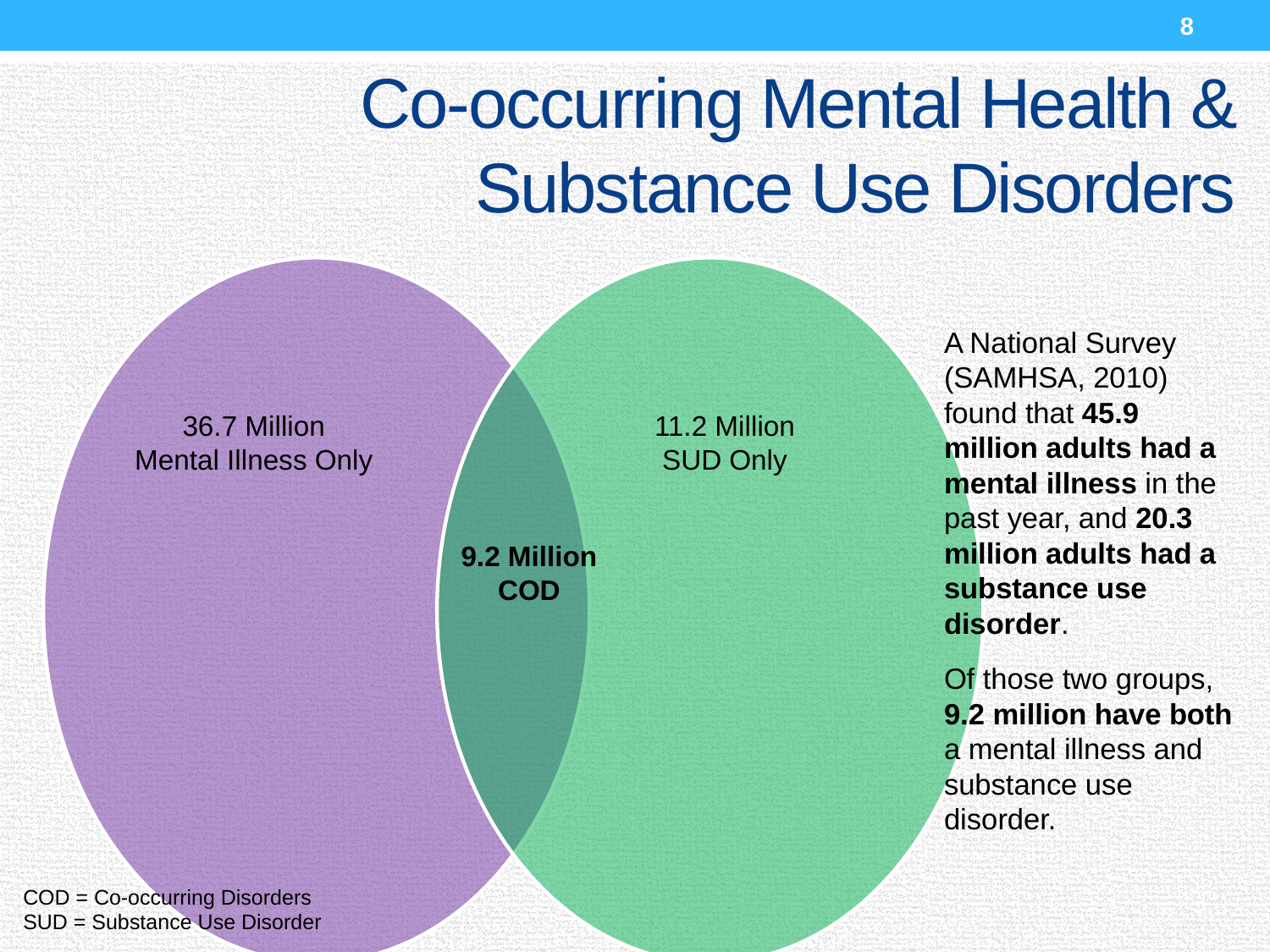

8
# Co-occurring Mental Health & Substance Use Disorders

A National Survey (SAMHSA, 2010) found that 45.9 million adults had a mental illness in the past year, and 20.3 million adults had a substance use disorder.

Of those two groups, 9.2 million have both a mental illness and substance use disorder.
36.7 Million
Mental Illness Only
11.2 Million
SUD Only
9.2 Million
COD
COD = Co-occurring Disorders
SUD = Substance Use Disorder